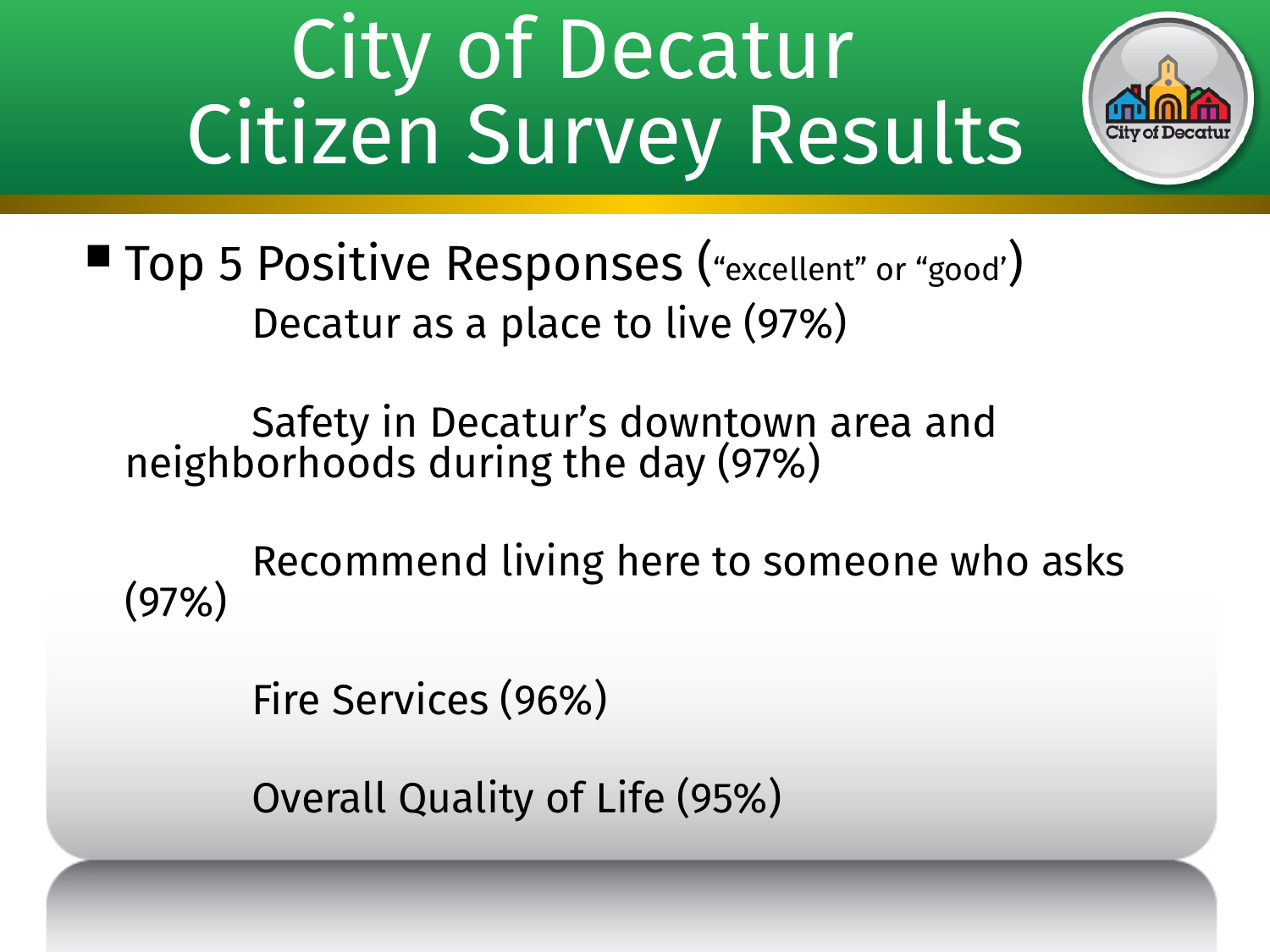

# City of Decatur Citizen Survey Results
Top 5 Positive Responses (“excellent” or “good’)
		Decatur as a place to live (97%)

		Safety in Decatur’s downtown area and 	neighborhoods during the day (97%)

		Recommend living here to someone who asks (97%)

		Fire Services (96%)

		Overall Quality of Life (95%)